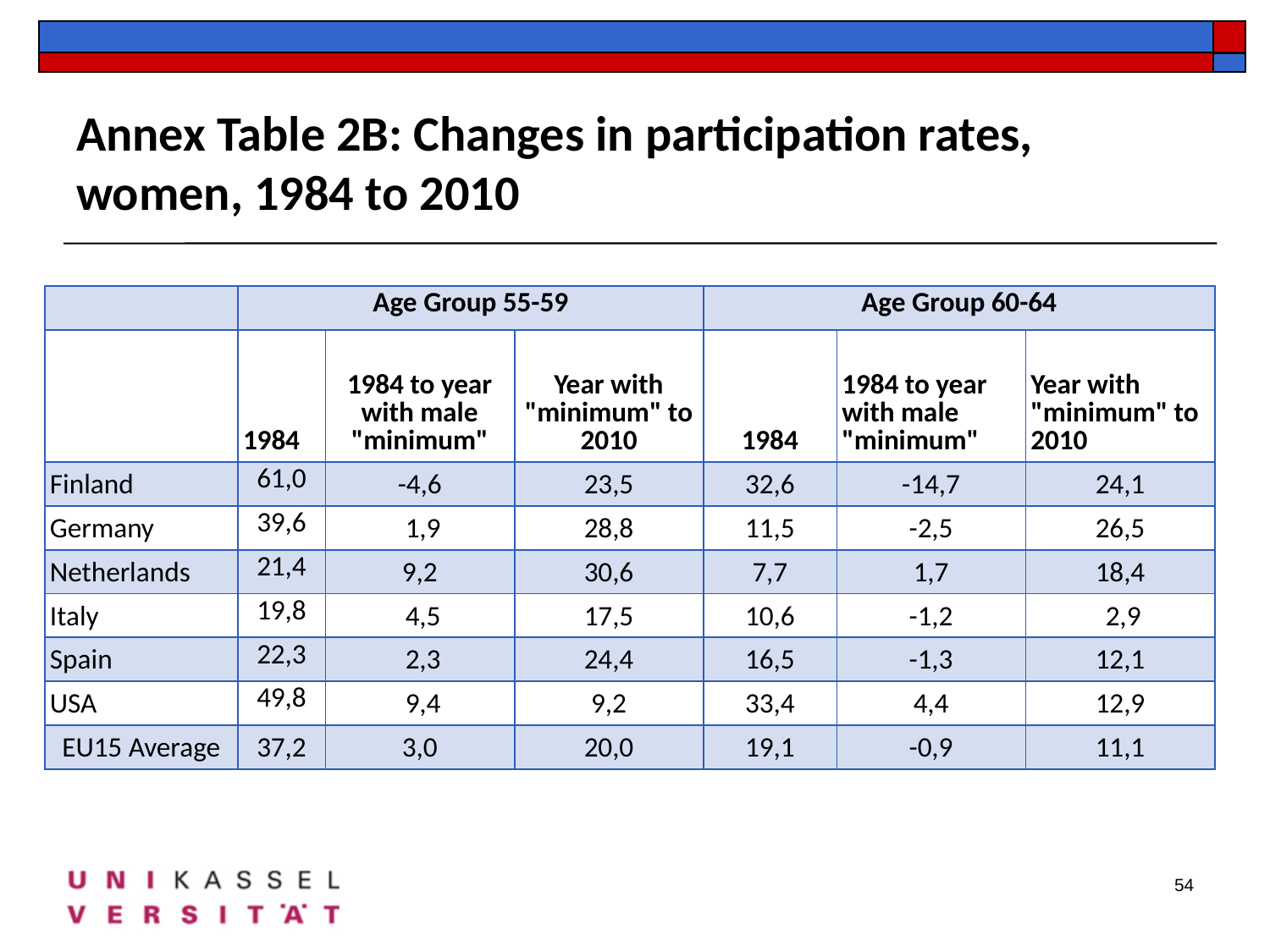

Annex Table 2B: Changes in participation rates, women, 1984 to 2010
|  | Age Group 55-59 |  |  | Age Group 60-64 |  |  |
| --- | --- | --- | --- | --- | --- | --- |
|  | 1984 | 1984 to year with male "minimum" | Year with "minimum" to 2010 | 1984 | 1984 to year with male "minimum" | Year with "minimum" to 2010 |
| Finland | 61,0 | -4,6 | 23,5 | 32,6 | -14,7 | 24,1 |
| Germany | 39,6 | 1,9 | 28,8 | 11,5 | -2,5 | 26,5 |
| Netherlands | 21,4 | 9,2 | 30,6 | 7,7 | 1,7 | 18,4 |
| Italy | 19,8 | 4,5 | 17,5 | 10,6 | -1,2 | 2,9 |
| Spain | 22,3 | 2,3 | 24,4 | 16,5 | -1,3 | 12,1 |
| USA | 49,8 | 9,4 | 9,2 | 33,4 | 4,4 | 12,9 |
| EU15 Average | 37,2 | 3,0 | 20,0 | 19,1 | -0,9 | 11,1 |
54